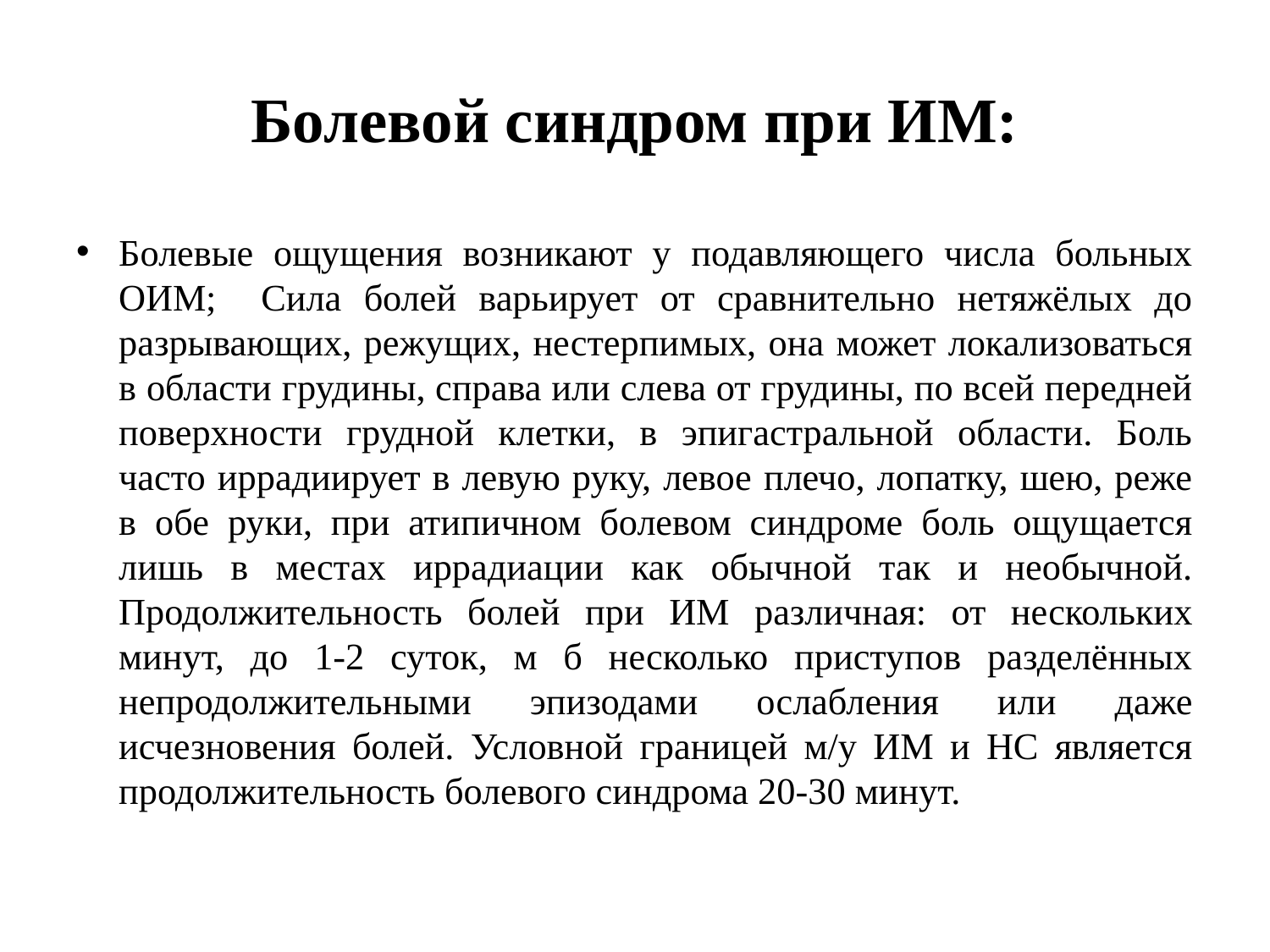

# Болевой синдром при ИМ:
Болевые ощущения возникают у подавляющего числа больных ОИМ;  Сила болей варьирует от сравнительно нетяжёлых до разрывающих, режущих, нестерпимых, она может локализоваться в области грудины, справа или слева от грудины, по всей передней поверхности грудной клетки, в эпигастральной области. Боль часто иррадиирует в левую руку, левое плечо, лопатку, шею, реже в обе руки, при атипичном болевом синдроме боль ощущается лишь в местах иррадиации как обычной так и необычной. Продолжительность болей при ИМ различная: от нескольких минут, до 1-2 суток, м б несколько приступов разделённых непродолжительными эпизодами ослабления или даже исчезновения болей. Условной границей м/у ИМ и НС является продолжительность болевого синдрома 20-30 минут.